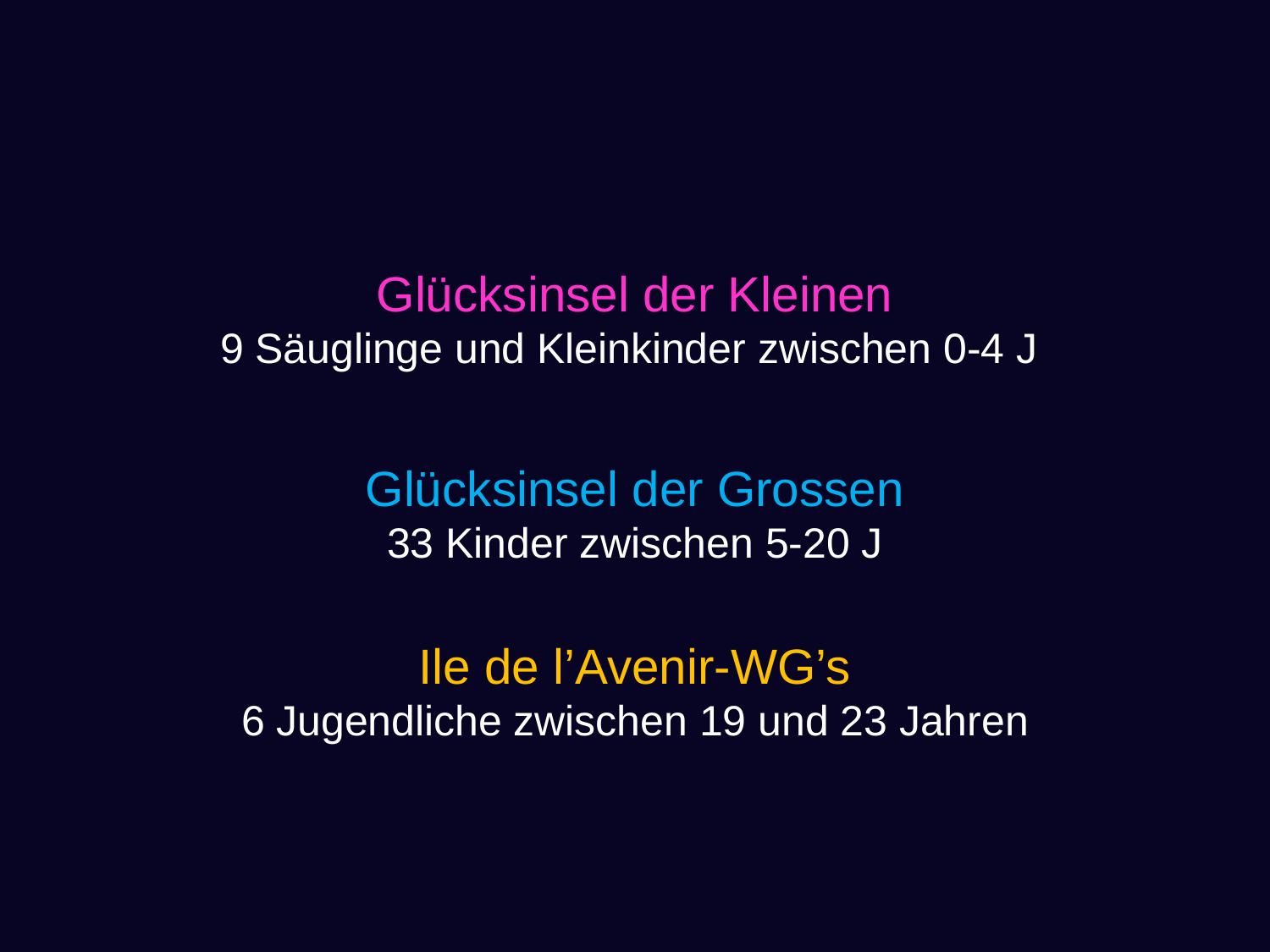

Glücksinsel der Kleinen
9 Säuglinge und Kleinkinder zwischen 0-4 J

Glücksinsel der Grossen
33 Kinder zwischen 5-20 J

Ile de l’Avenir-WG’s
6 Jugendliche zwischen 19 und 23 Jahren